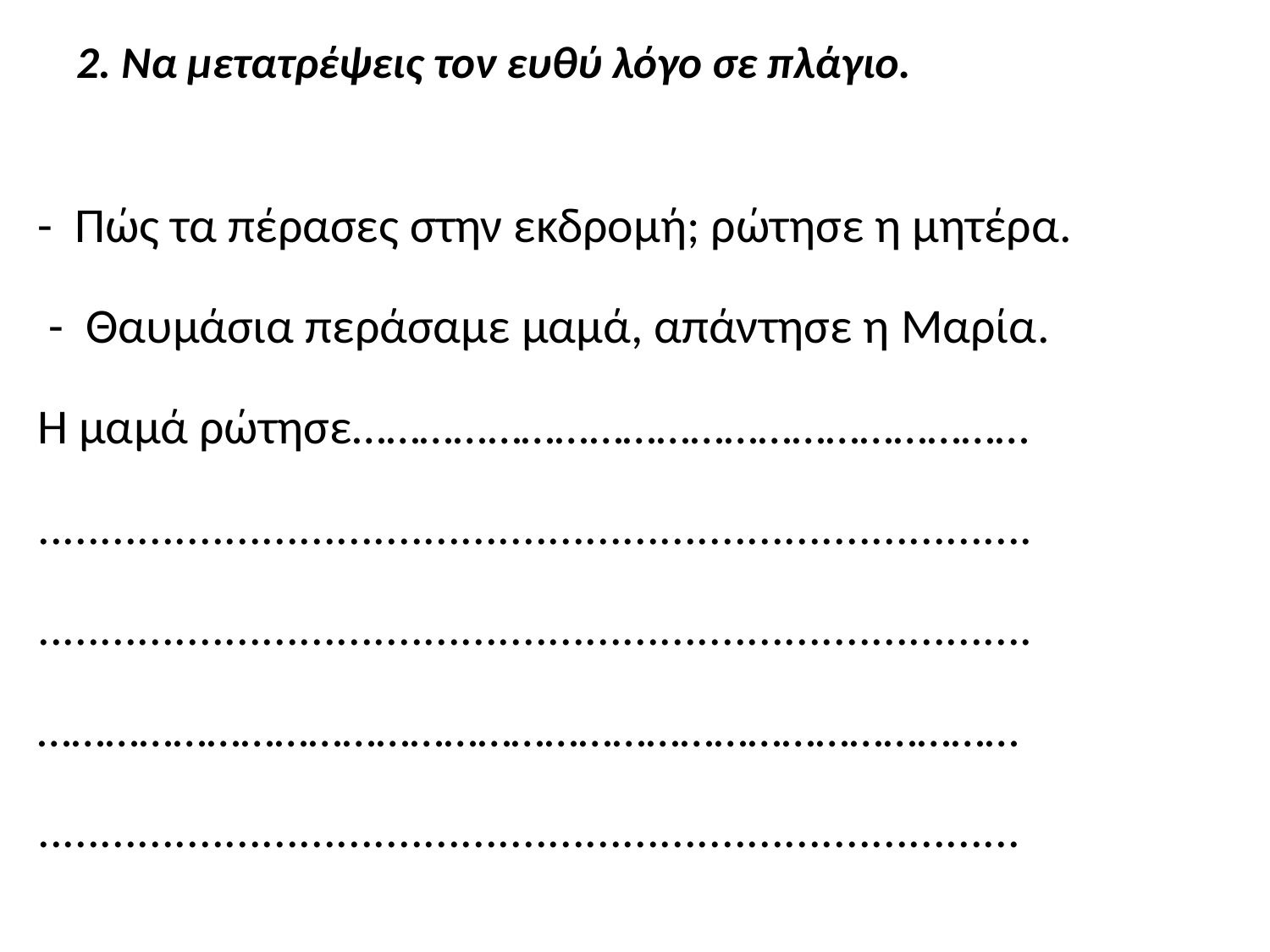

# 2. Να μετατρέψεις τον ευθύ λόγο σε πλάγιο.

-  Πώς τα πέρασες στην εκδρομή; ρώτησε η μητέρα.
 -  Θαυμάσια περάσαμε μαμά, απάντησε η Μαρία.
Η μαμά ρώτησε……………………………………………………
................................................................................
................................................................................
……………………………………………………………………………
...............................................................................